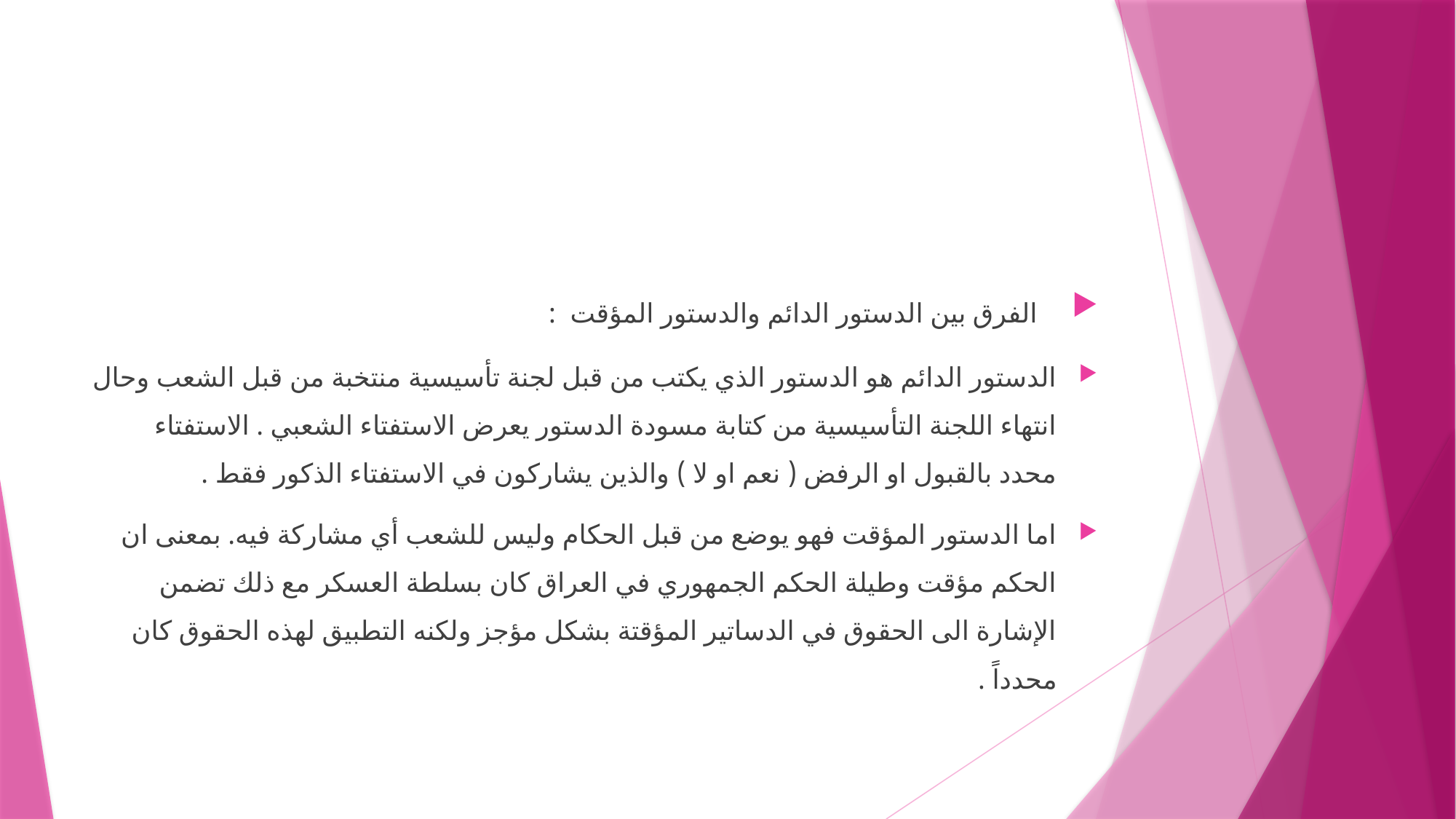

#
  الفرق بين الدستور الدائم والدستور المؤقت  :
الدستور الدائم هو الدستور الذي يكتب من قبل لجنة تأسيسية منتخبة من قبل الشعب وحال انتهاء اللجنة التأسيسية من كتابة مسودة الدستور يعرض الاستفتاء الشعبي . الاستفتاء محدد بالقبول او الرفض ( نعم او لا ) والذين يشاركون في الاستفتاء الذكور فقط .
اما الدستور المؤقت فهو يوضع من قبل الحكام وليس للشعب أي مشاركة فيه. بمعنى ان الحكم مؤقت وطيلة الحكم الجمهوري في العراق كان بسلطة العسكر مع ذلك تضمن الإشارة الى الحقوق في الدساتير المؤقتة بشكل مؤجز ولكنه التطبيق لهذه الحقوق كان محدداً .